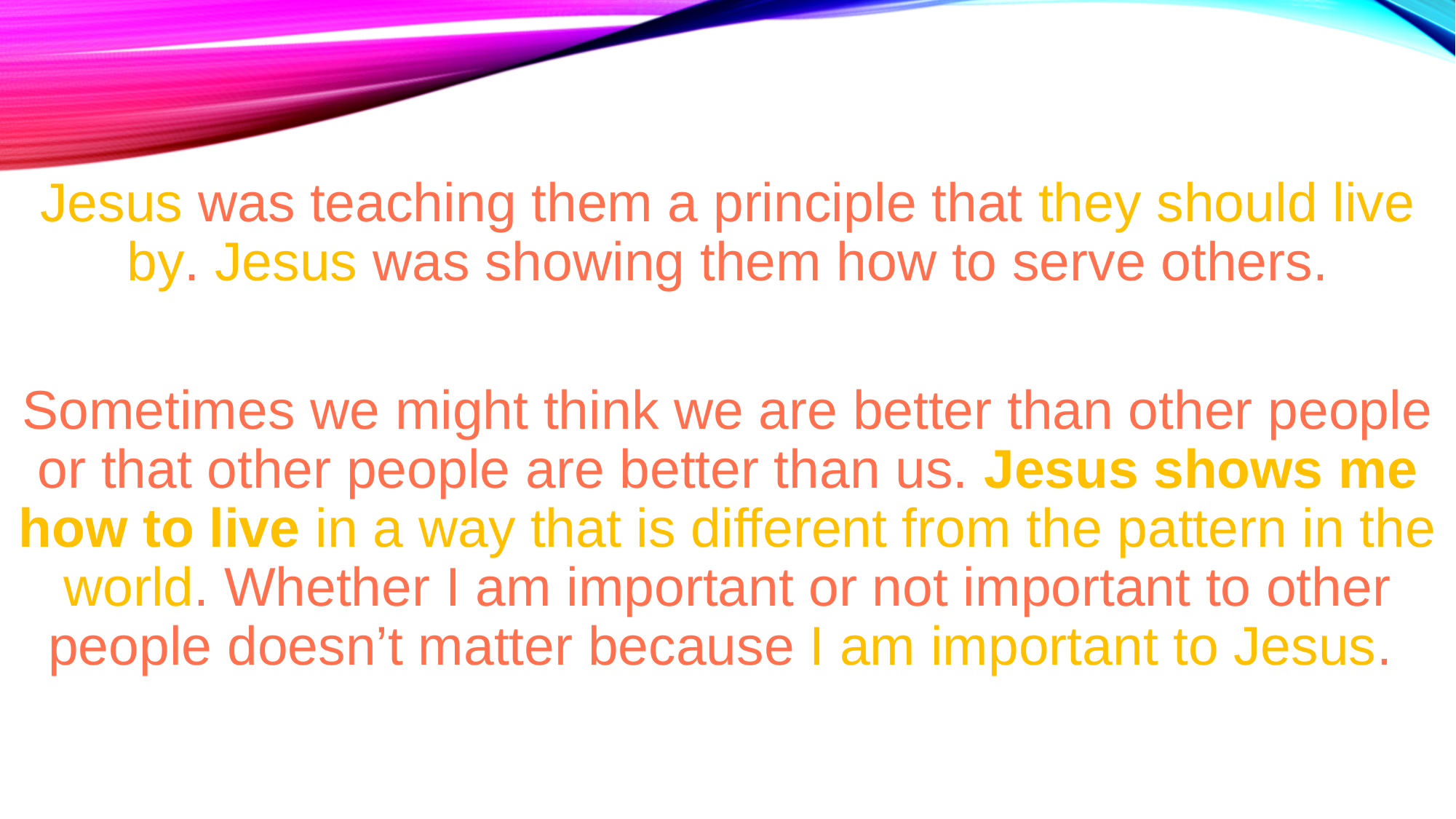

Jesus was teaching them a principle that they should live by. Jesus was showing them how to serve others.

Sometimes we might think we are better than other people or that other people are better than us. Jesus shows me how to live in a way that is different from the pattern in the world. Whether I am important or not important to other people doesn’t matter because I am important to Jesus.